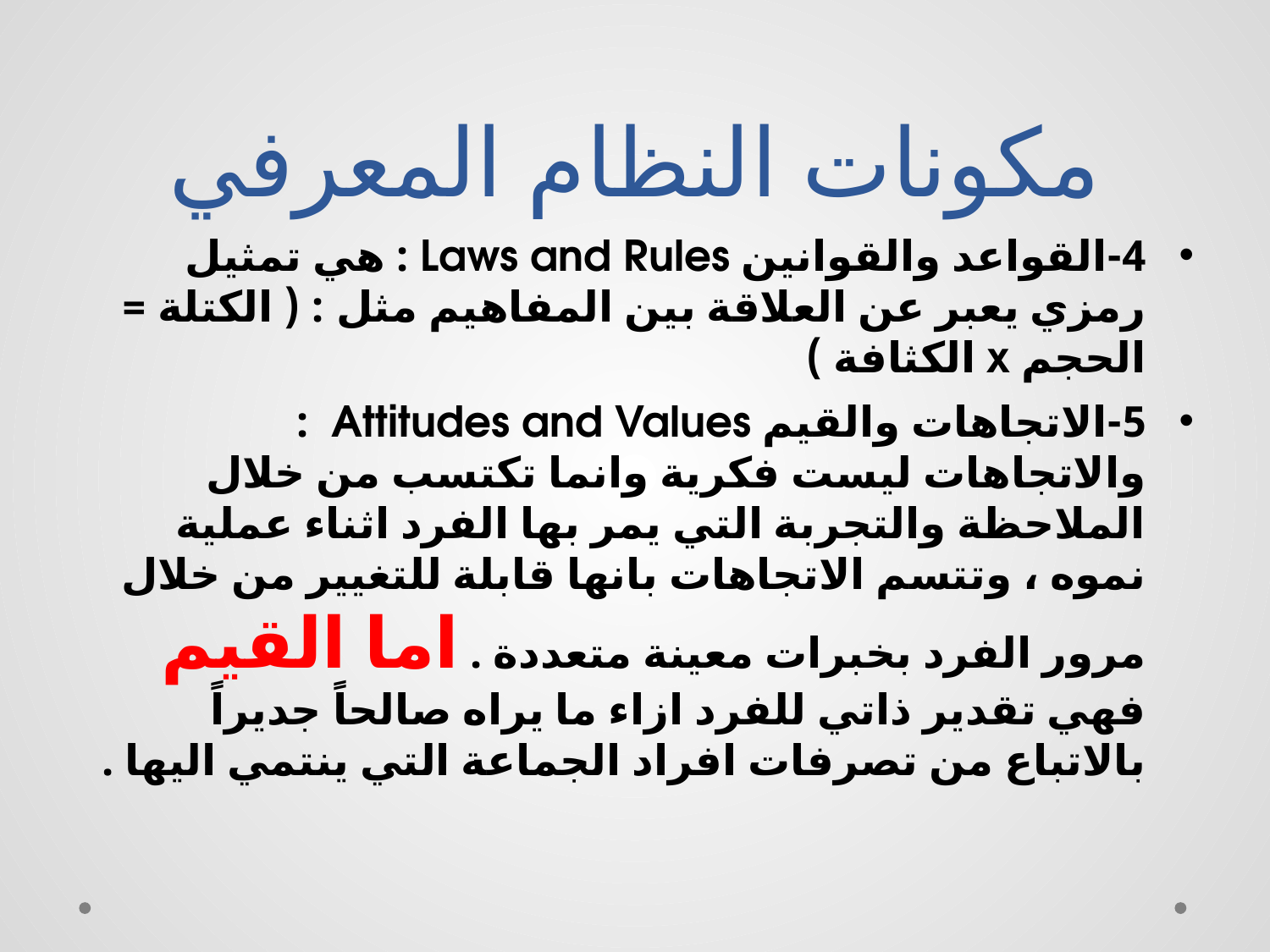

# مكونات النظام المعرفي
4-	القواعد والقوانين Laws and Rules : هي تمثيل رمزي يعبر عن العلاقة بين المفاهيم مثل : ( الكتلة = الحجم x الكثافة )
5-	الاتجاهات والقيم Attitudes and Values  :  والاتجاهات ليست فكرية وانما تكتسب من خلال الملاحظة والتجربة التي يمر بها الفرد اثناء عملية نموه ، وتتسم الاتجاهات بانها قابلة للتغيير من خلال مرور الفرد بخبرات معينة متعددة . اما القيم فهي تقدير ذاتي للفرد ازاء ما يراه صالحاً جديراً بالاتباع من تصرفات افراد الجماعة التي ينتمي اليها .